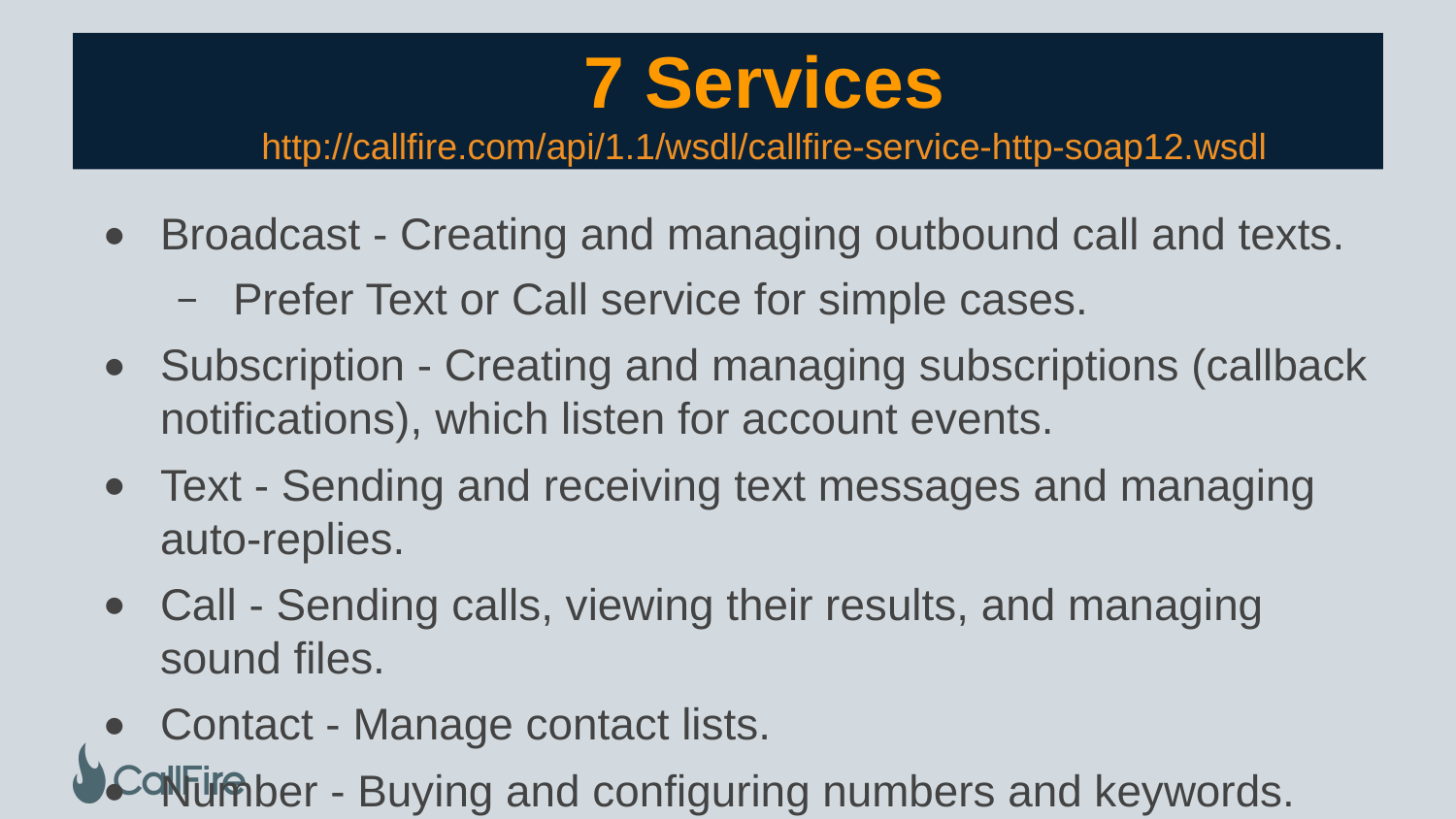

# 7 Services
http://callfire.com/api/1.1/wsdl/callfire-service-http-soap12.wsdl
Broadcast - Creating and managing outbound call and texts.
Prefer Text or Call service for simple cases.
Subscription - Creating and managing subscriptions (callback notifications), which listen for account events.
Text - Sending and receiving text messages and managing auto-replies.
Call - Sending calls, viewing their results, and managing sound files.
Contact - Manage contact lists.
Number - Buying and configuring numbers and keywords.
Label - Labeling and querying objects by label.